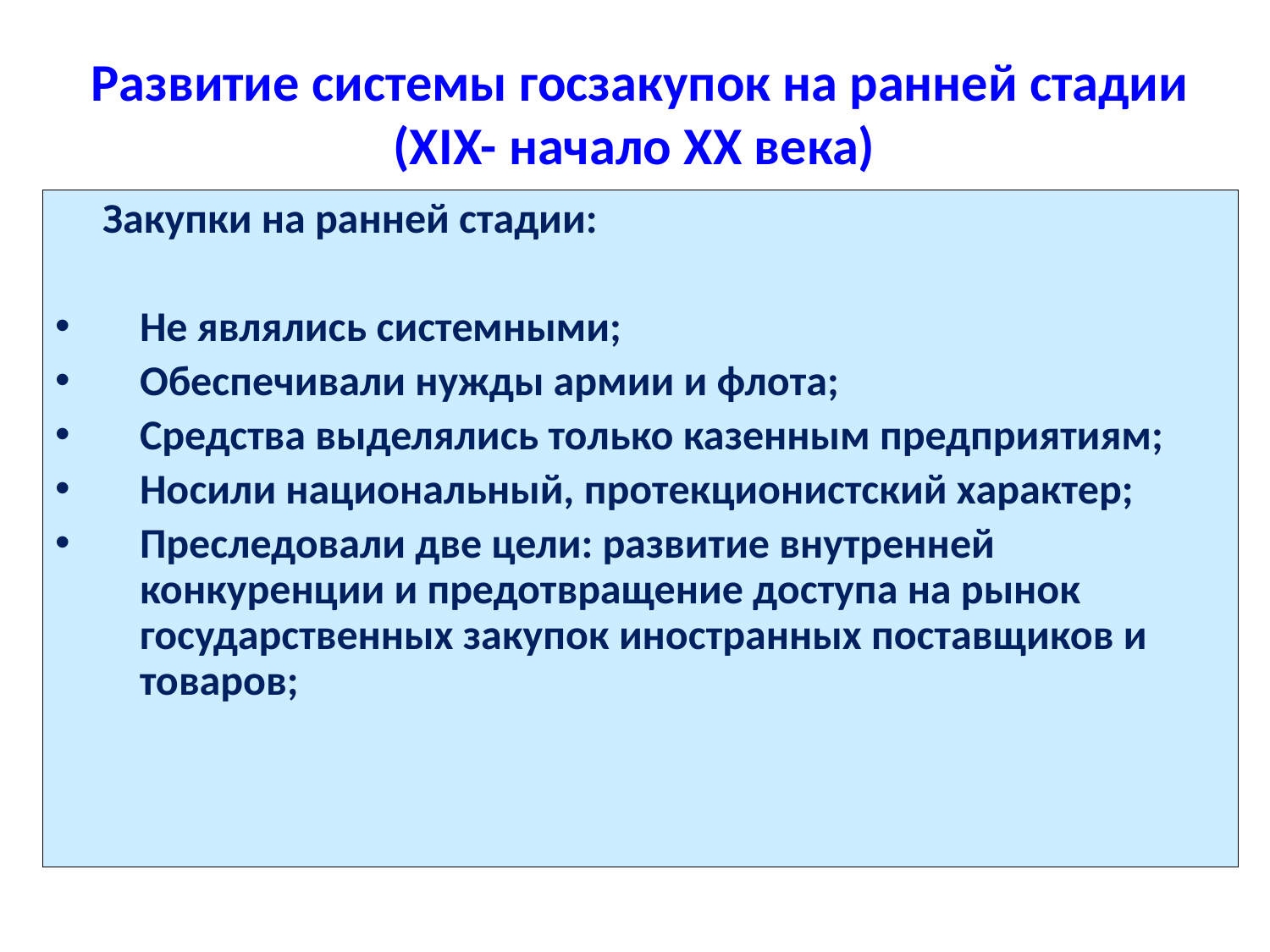

# Развитие системы госзакупок на ранней стадии (XIX- начало XX века)
     Закупки на ранней стадии:

Не являлись системными;
Обеспечивали нужды армии и флота;
Средства выделялись только казенным предприятиям;
Носили национальный, протекционистский характер;
Преследовали две цели: развитие внутренней конкуренции и предотвращение доступа на рынок государственных закупок иностранных поставщиков и товаров;